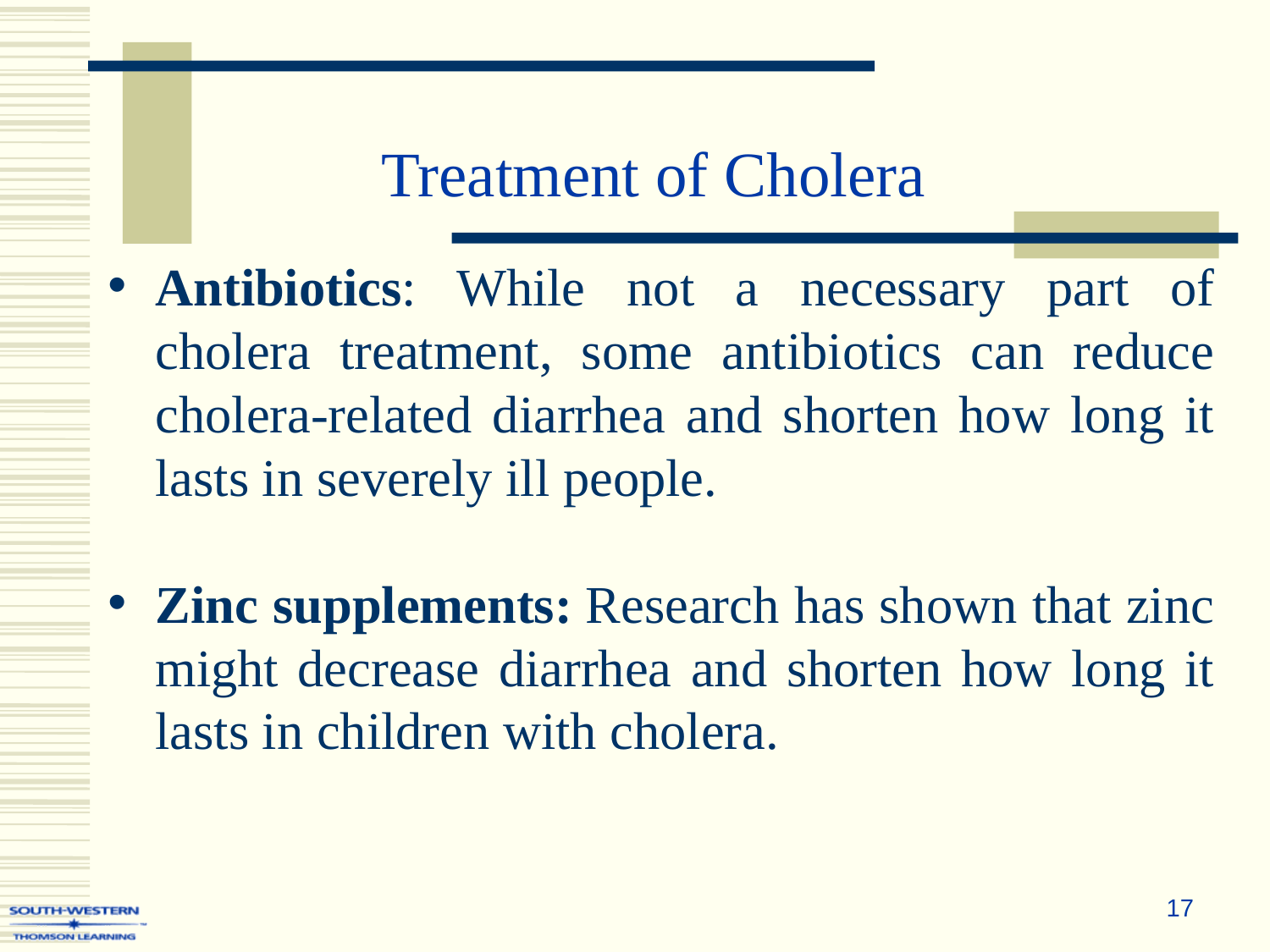

Treatment of Cholera

Antibiotics: While not a necessary part of cholera treatment, some antibiotics can reduce cholera-related diarrhea and shorten how long it lasts in severely ill people.

Zinc supplements: Research has shown that zinc might decrease diarrhea and shorten how long it lasts in children with cholera.

17